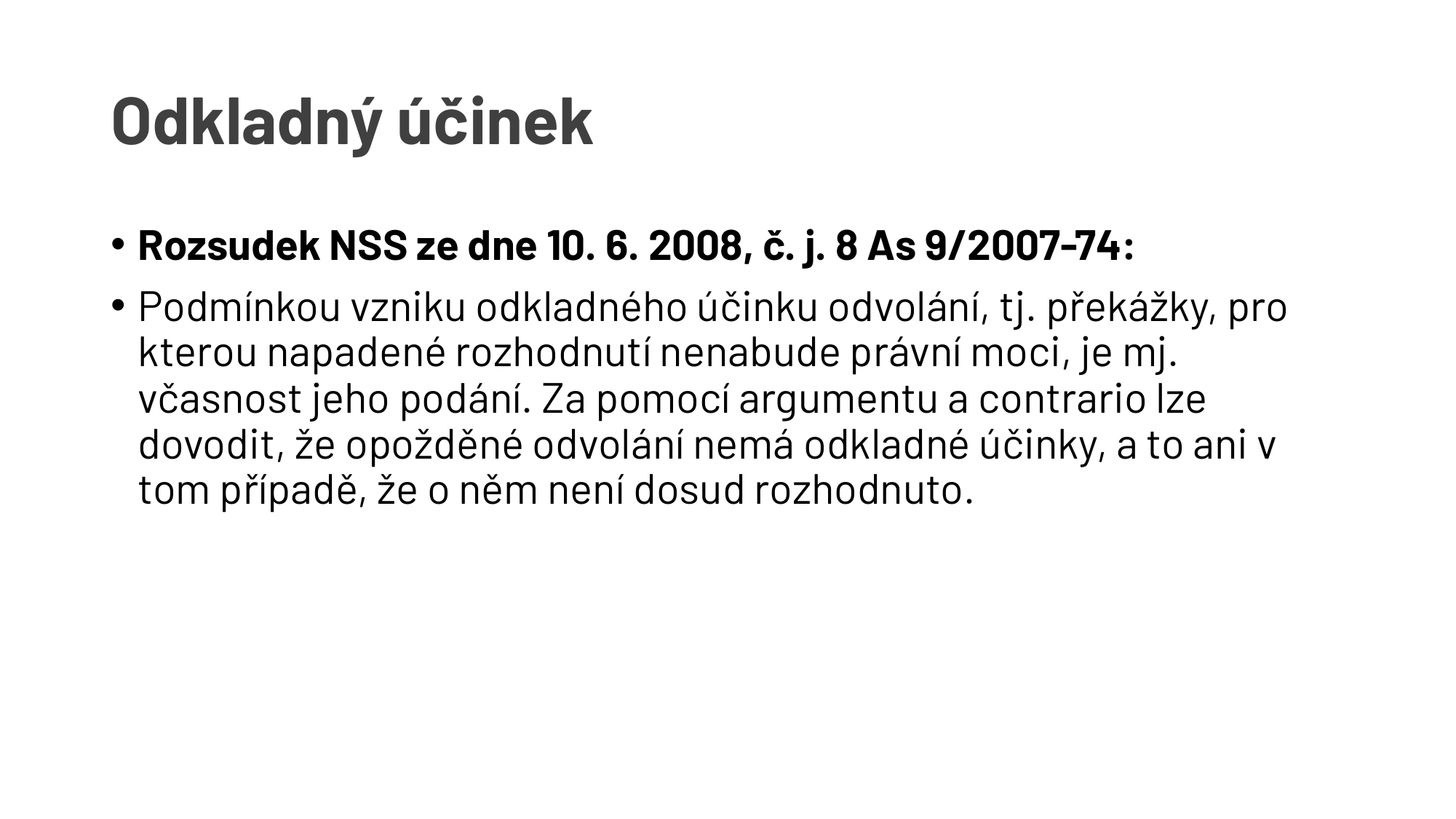

# Odkladný účinek
Rozsudek NSS ze dne 10. 6. 2008, č. j. 8 As 9/2007-74:
Podmínkou vzniku odkladného účinku odvolání, tj. překážky, pro kterou napadené rozhodnutí nenabude právní moci, je mj. včasnost jeho podání. Za pomocí argumentu a contrario lze dovodit, že opožděné odvolání nemá odkladné účinky, a to ani v tom případě, že o něm není dosud rozhodnuto.